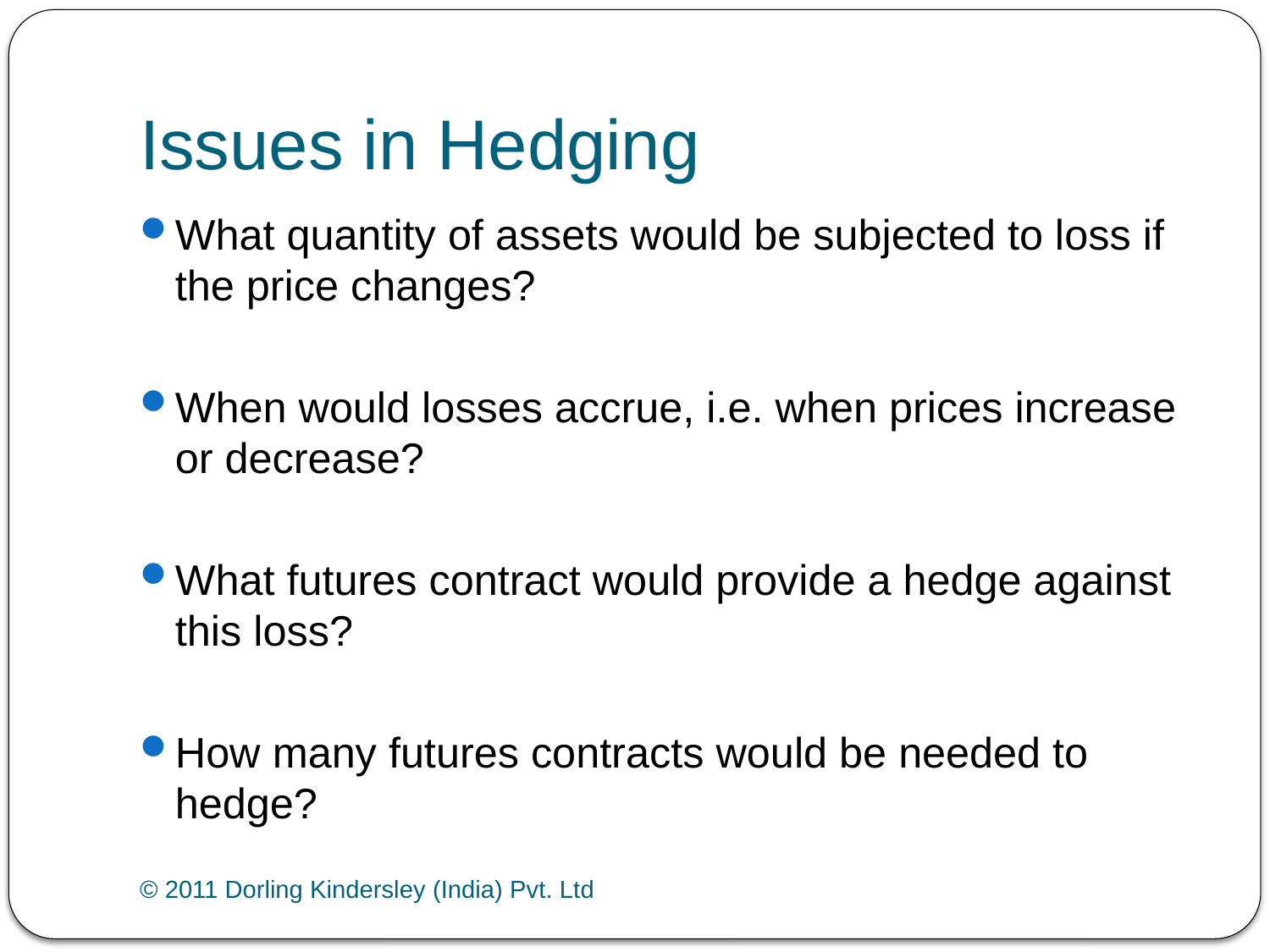

# Issues in Hedging
What quantity of assets would be subjected to loss if the price changes?

When would losses accrue, i.e. when prices increase or decrease?

What futures contract would provide a hedge against this loss?

How many futures contracts would be needed to hedge?
© 2011 Dorling Kindersley (India) Pvt. Ltd